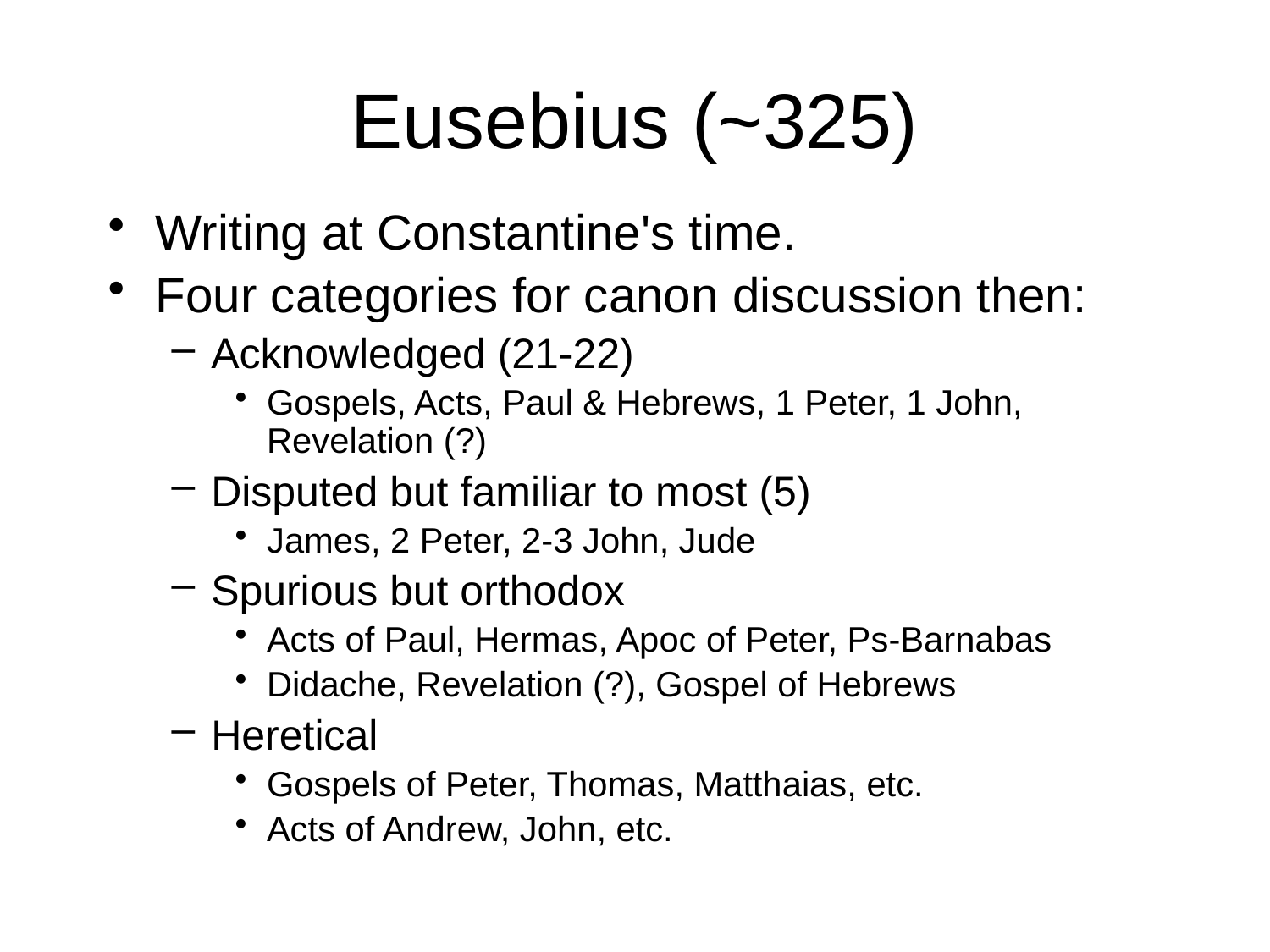

# Eusebius (~325)
Writing at Constantine's time.
Four categories for canon discussion then:
Acknowledged (21-22)
Gospels, Acts, Paul & Hebrews, 1 Peter, 1 John, Revelation (?)
Disputed but familiar to most (5)
James, 2 Peter, 2-3 John, Jude
Spurious but orthodox
Acts of Paul, Hermas, Apoc of Peter, Ps-Barnabas
Didache, Revelation (?), Gospel of Hebrews
Heretical
Gospels of Peter, Thomas, Matthaias, etc.
Acts of Andrew, John, etc.